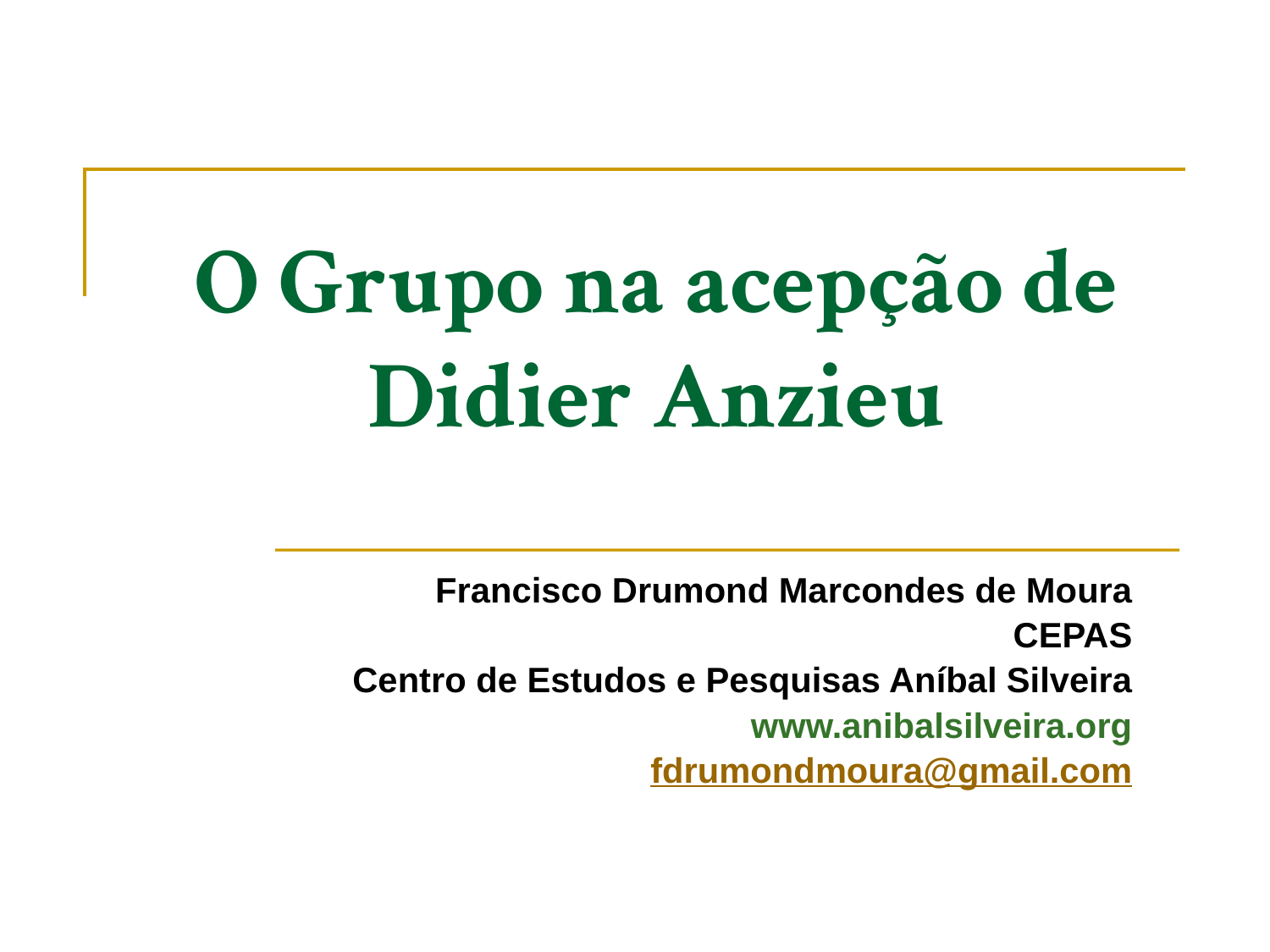

# O Grupo na acepção de Didier Anzieu
Francisco Drumond Marcondes de Moura
CEPAS
Centro de Estudos e Pesquisas Aníbal Silveira
www.anibalsilveira.org
fdrumondmoura@gmail.com